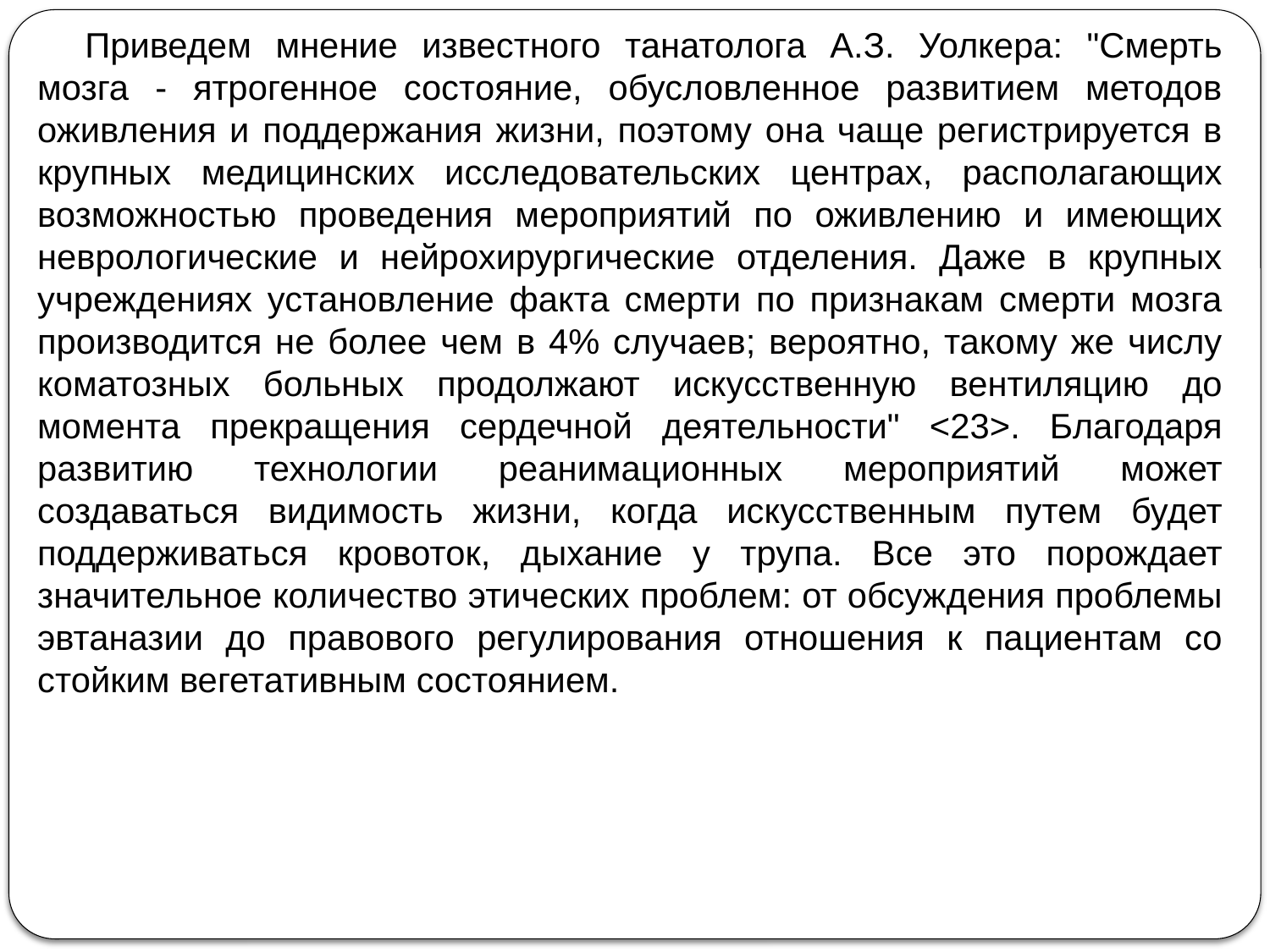

Приведем мнение известного танатолога А.З. Уолкера: "Смерть мозга - ятрогенное состояние, обусловленное развитием методов оживления и поддержания жизни, поэтому она чаще регистрируется в крупных медицинских исследовательских центрах, располагающих возможностью проведения мероприятий по оживлению и имеющих неврологические и нейрохирургические отделения. Даже в крупных учреждениях установление факта смерти по признакам смерти мозга производится не более чем в 4% случаев; вероятно, такому же числу коматозных больных продолжают искусственную вентиляцию до момента прекращения сердечной деятельности" <23>. Благодаря развитию технологии реанимационных мероприятий может создаваться видимость жизни, когда искусственным путем будет поддерживаться кровоток, дыхание у трупа. Все это порождает значительное количество этических проблем: от обсуждения проблемы эвтаназии до правового регулирования отношения к пациентам со стойким вегетативным состоянием.